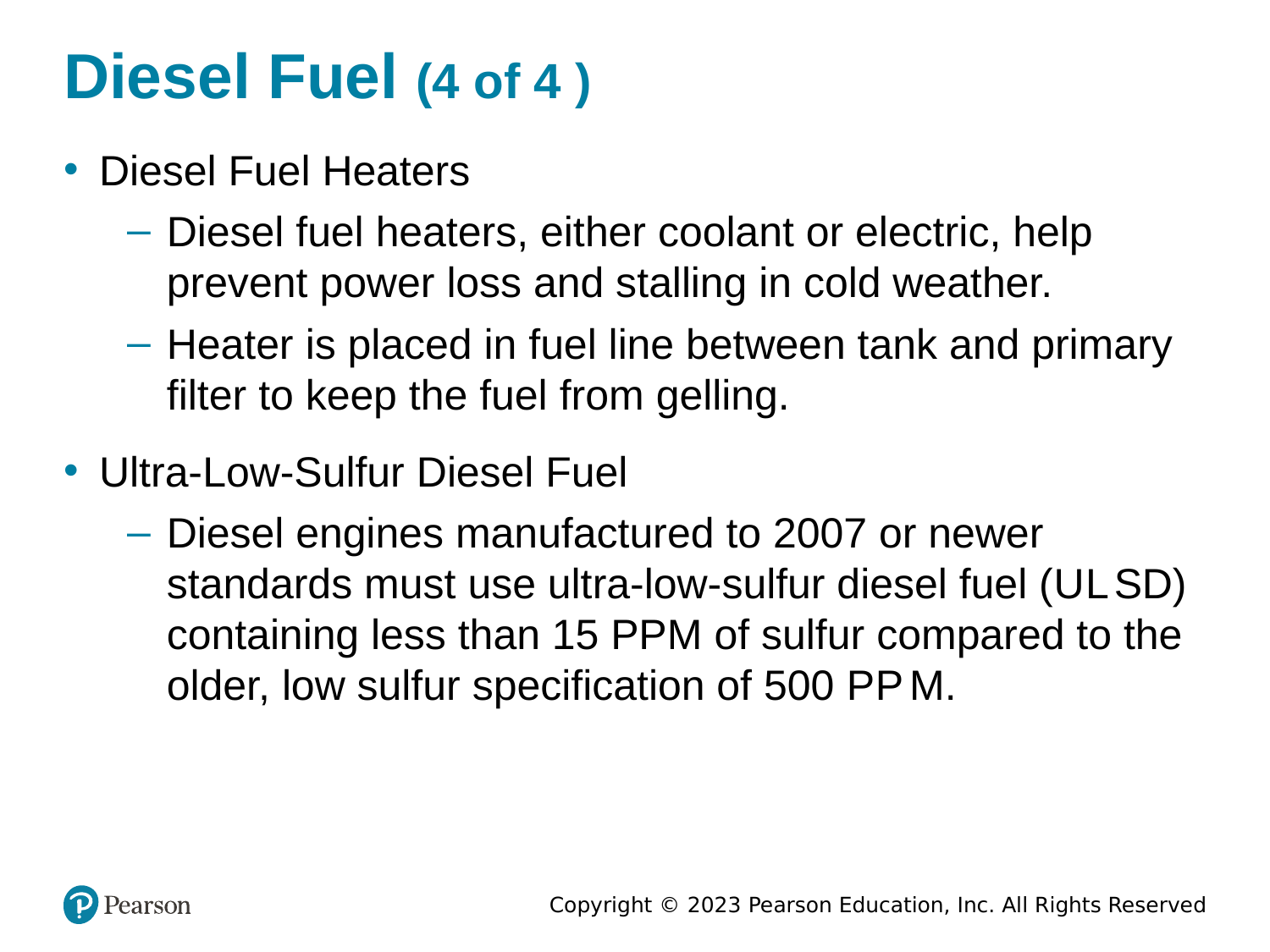

# Diesel Fuel (4 of 4 )
Diesel Fuel Heaters
Diesel fuel heaters, either coolant or electric, help prevent power loss and stalling in cold weather.
Heater is placed in fuel line between tank and primary filter to keep the fuel from gelling.
Ultra-Low-Sulfur Diesel Fuel
Diesel engines manufactured to 2007 or newer standards must use ultra-low-sulfur diesel fuel (U L SD) containing less than 15 PPM of sulfur compared to the older, low sulfur specification of 500 P P M.